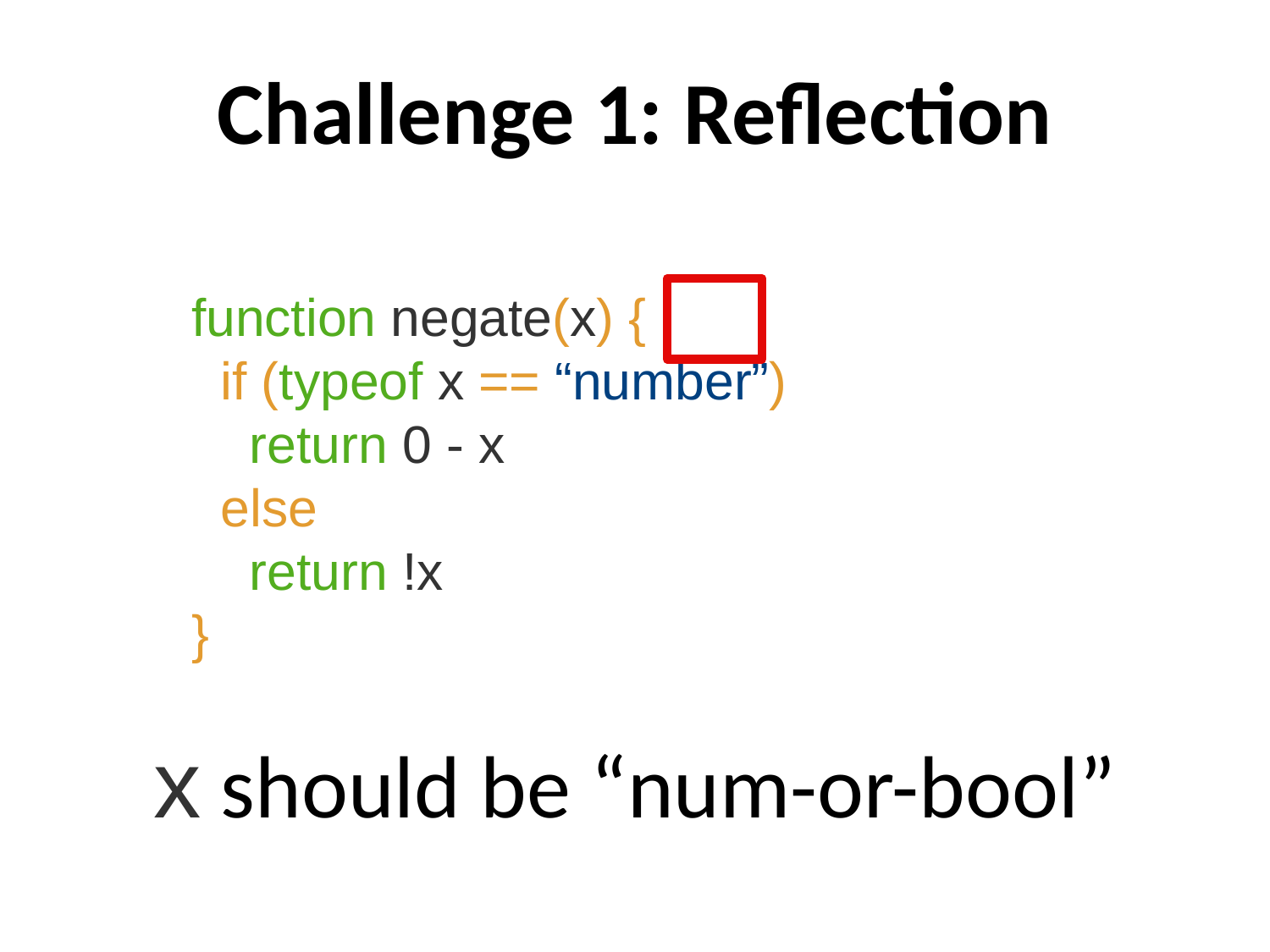

# Challenge 1: Reflection

function negate(x) {
  if (typeof x == “number”)
    return 0 - x
  else
    return !x
}

x should be “num-or-bool”
4